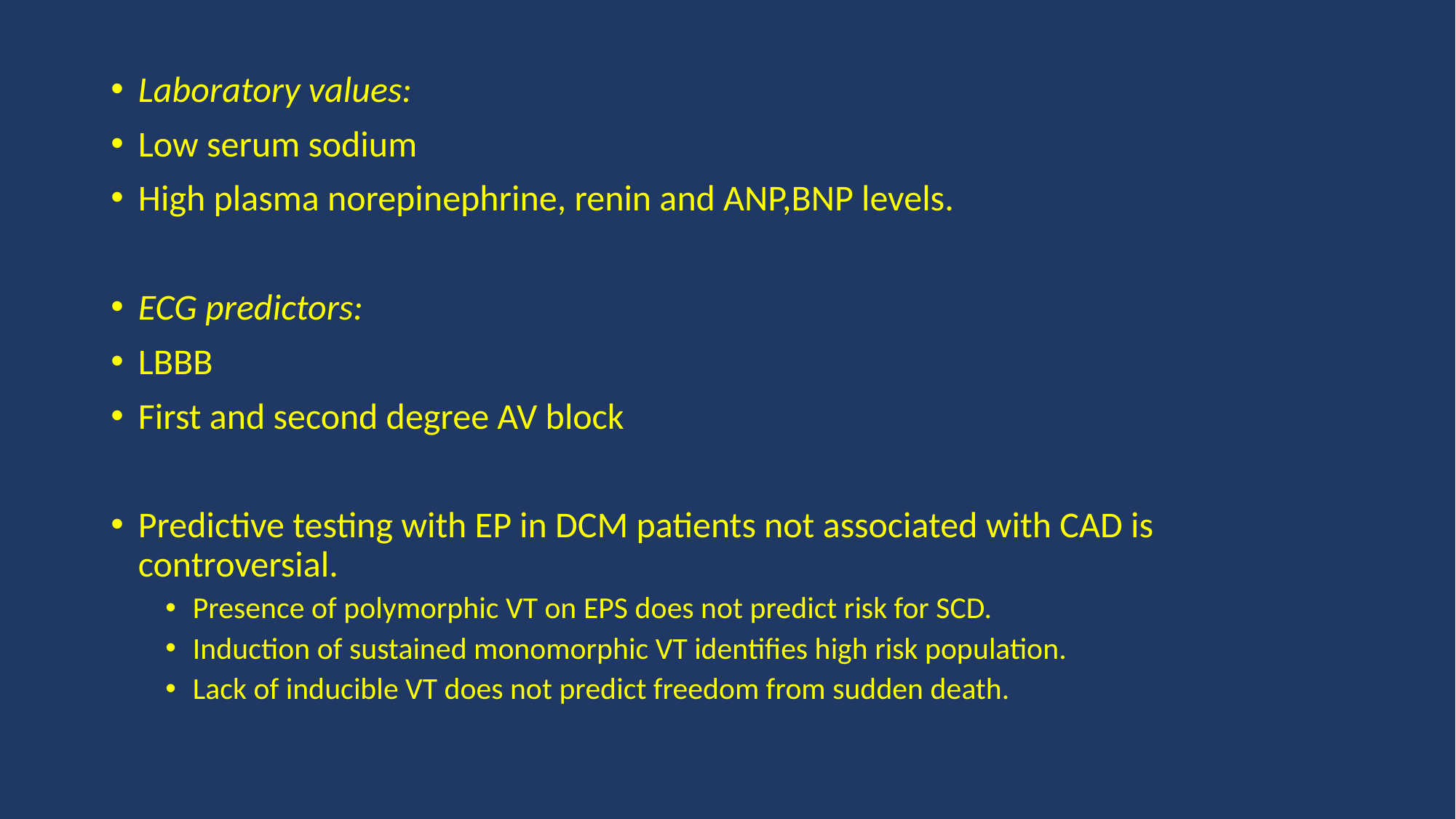

#
Laboratory values:
Low serum sodium
High plasma norepinephrine, renin and ANP,BNP levels.

ECG predictors:
LBBB
First and second degree AV block

Predictive testing with EP in DCM patients not associated with CAD is controversial.
Presence of polymorphic VT on EPS does not predict risk for SCD.
Induction of sustained monomorphic VT identifies high risk population.
Lack of inducible VT does not predict freedom from sudden death.